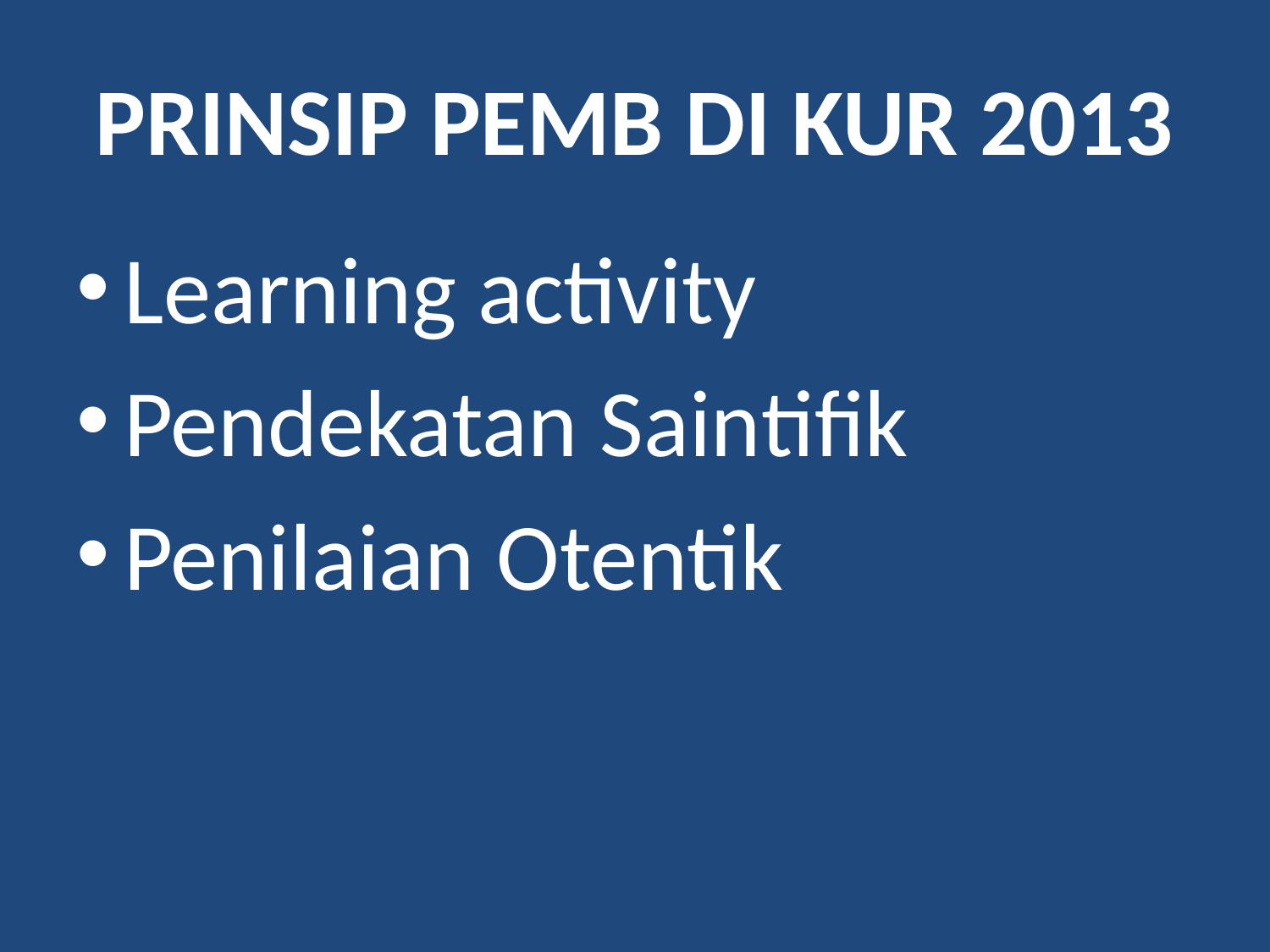

# PRINSIP PEMB DI KUR 2013
Learning activity
Pendekatan Saintifik
Penilaian Otentik